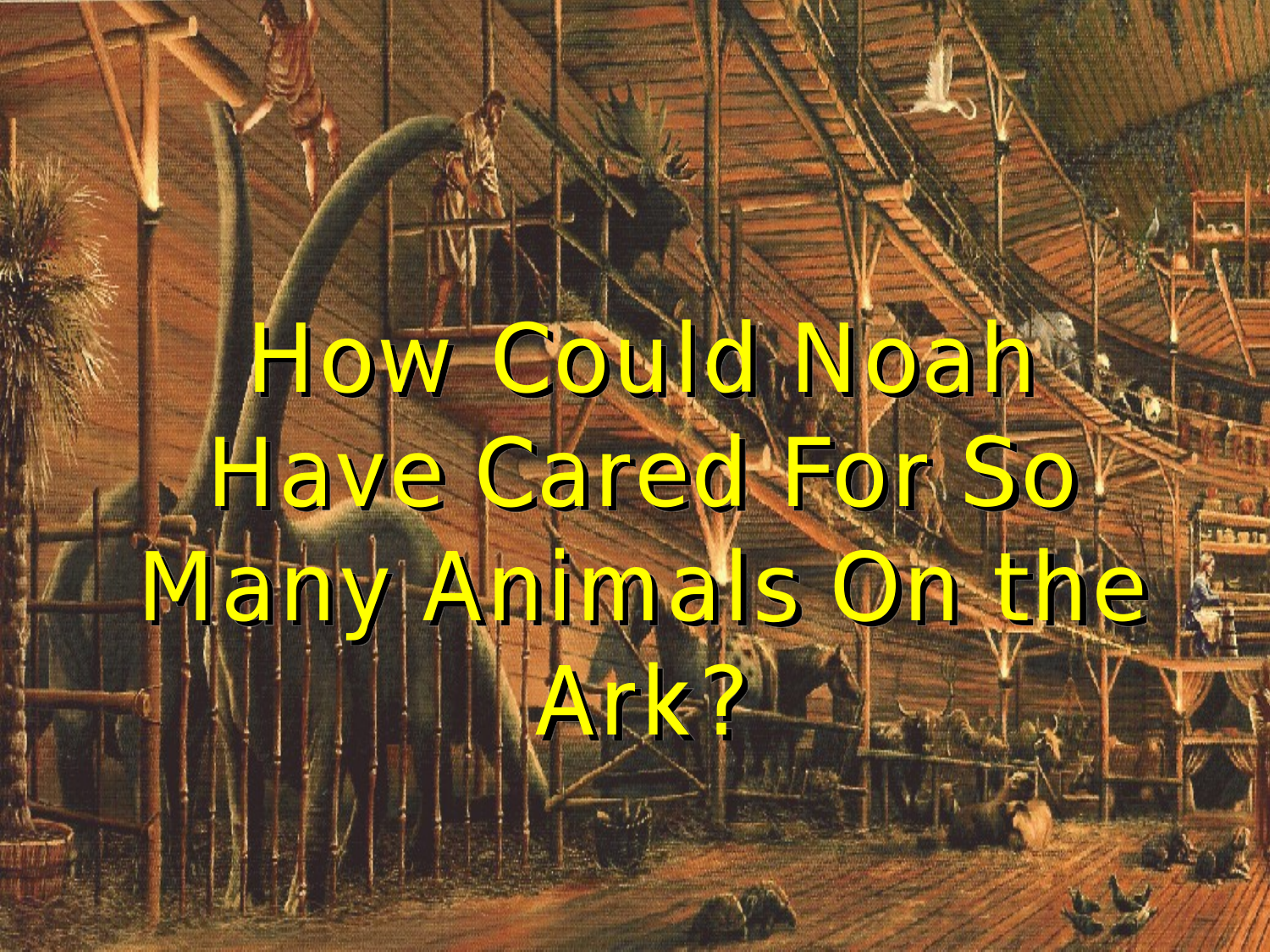

# How Could Noah Have Cared For So Many Animals On the Ark?